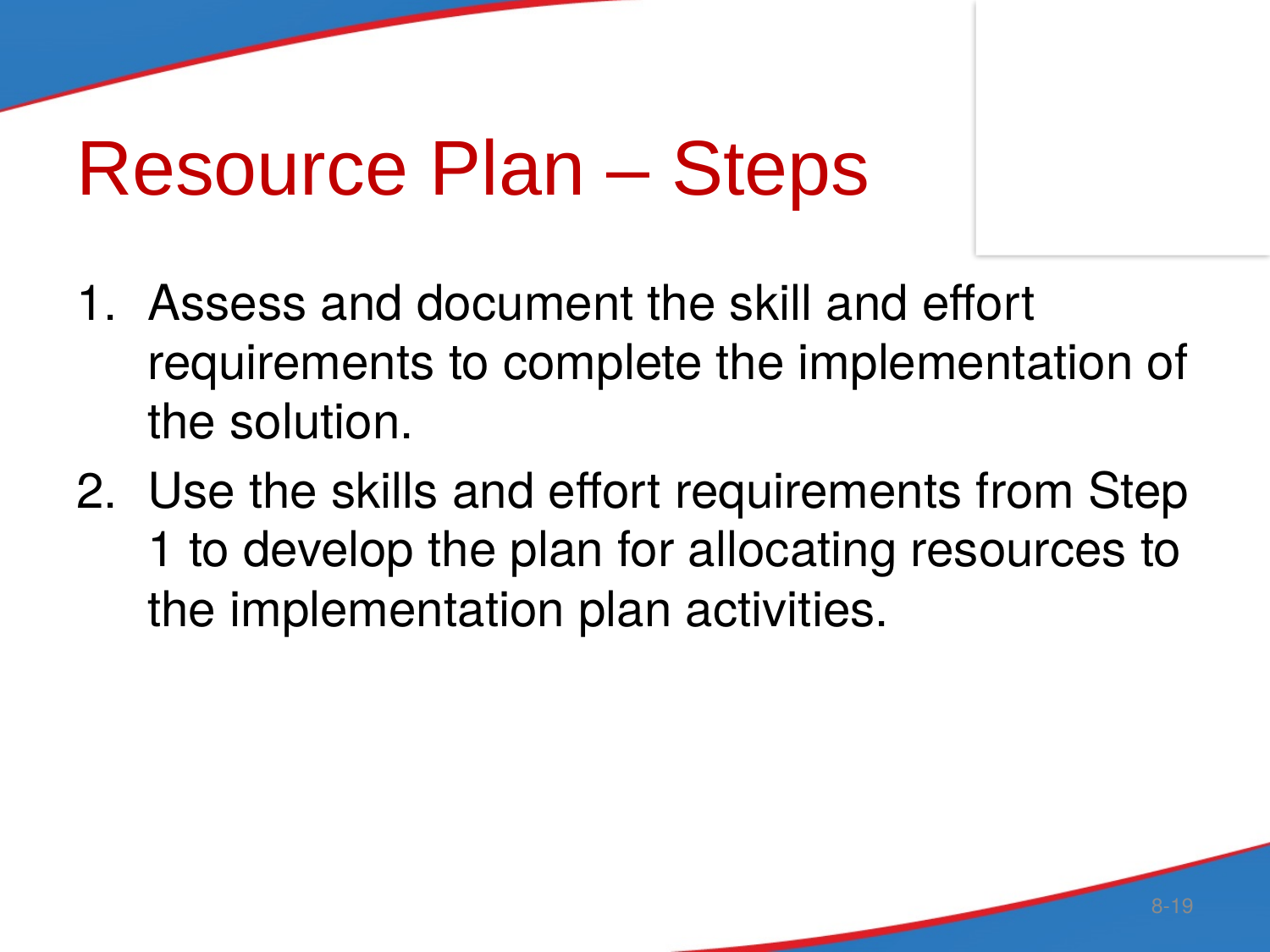

# Resource Plan – Steps
Assess and document the skill and effort requirements to complete the implementation of the solution.
Use the skills and effort requirements from Step 1 to develop the plan for allocating resources to the implementation plan activities.

8-19